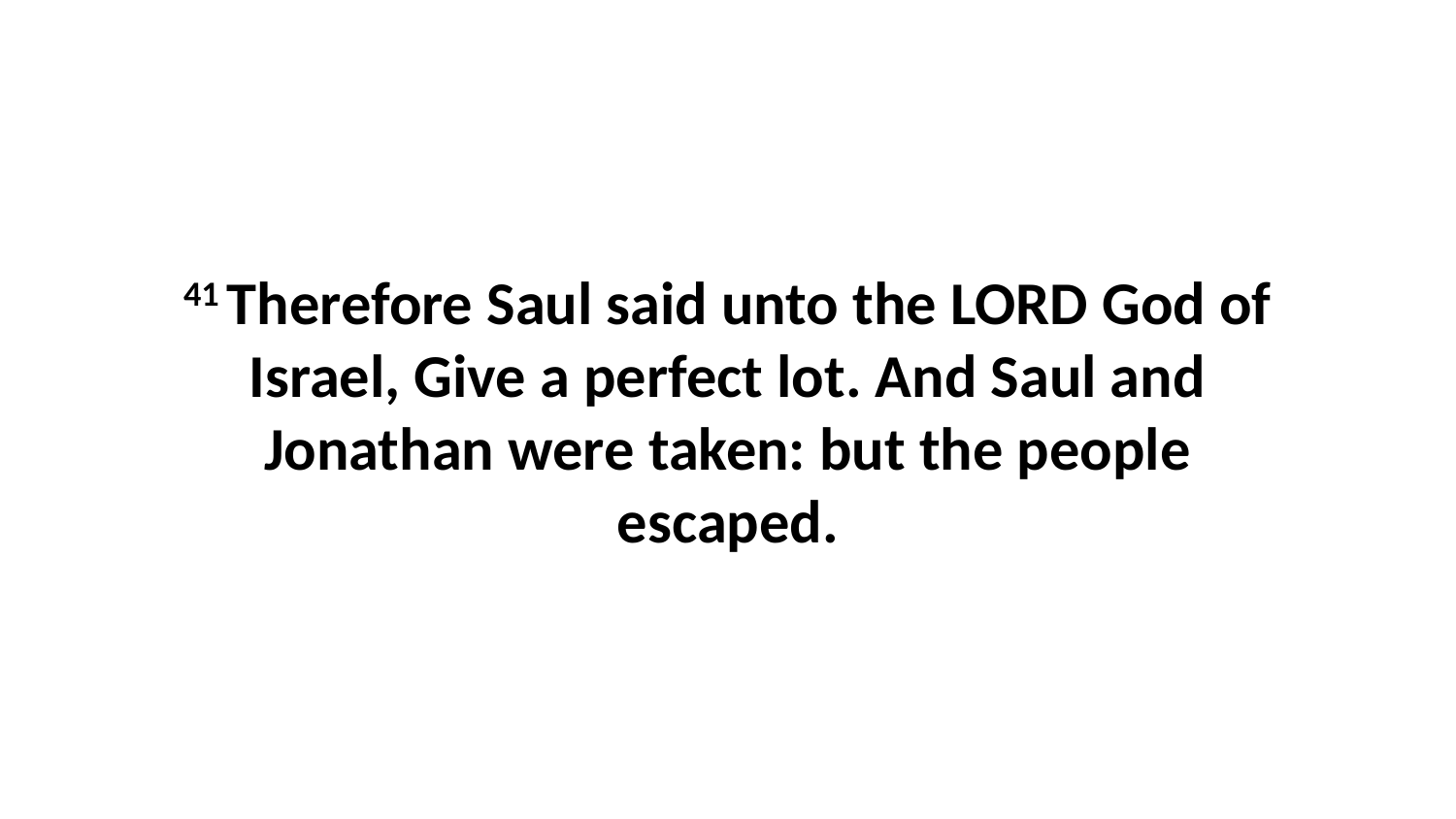

41 Therefore Saul said unto the LORD God of Israel, Give a perfect lot. And Saul and Jonathan were taken: but the people escaped.